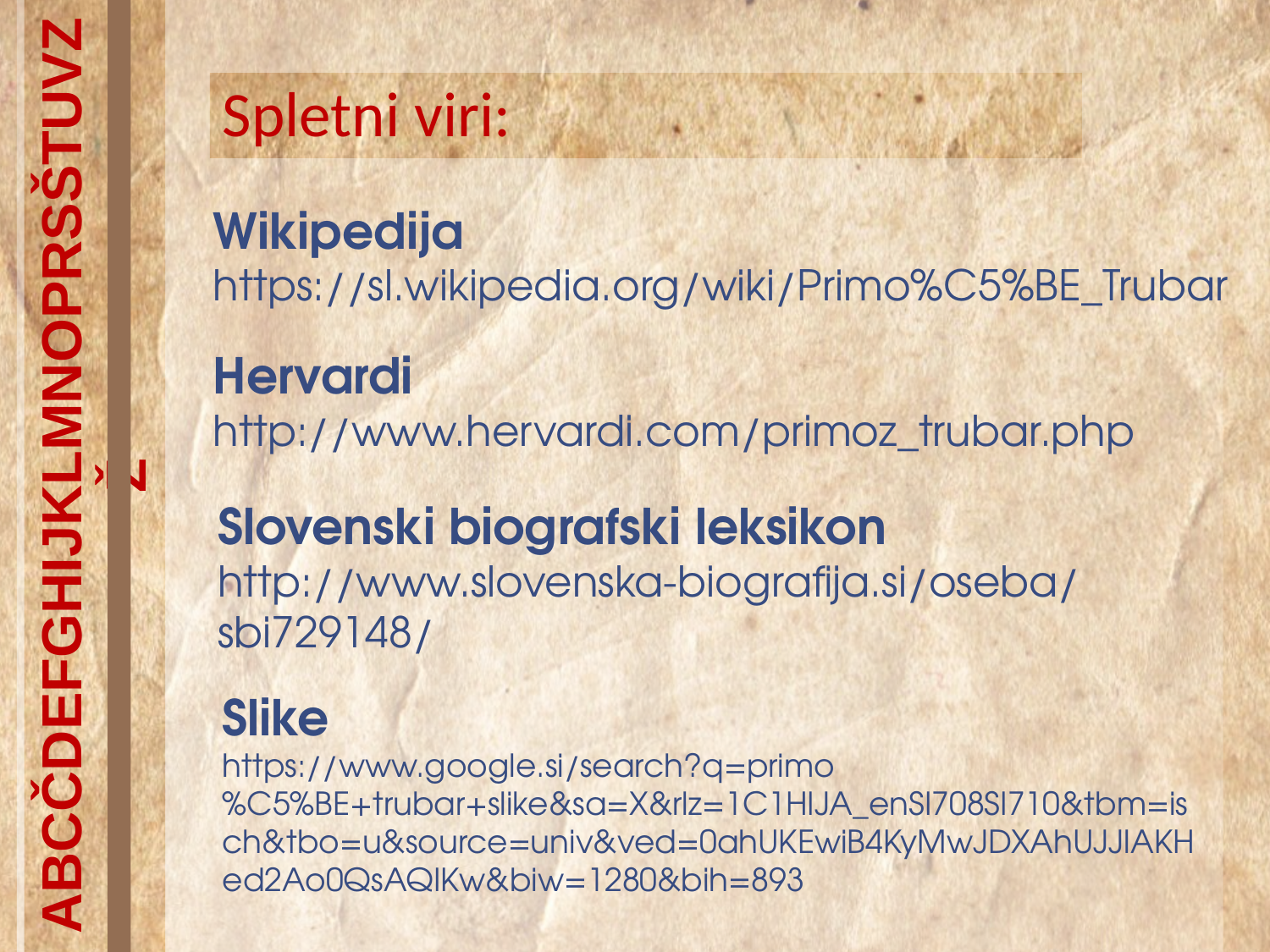

Spletni viri:
Wikipedija
https://sl.wikipedia.org/wiki/Primo%C5%BE_Trubar
Hervardi http://www.hervardi.com/primoz_trubar.php
Slovenski biografski leksikon
http://www.slovenska-biografija.si/oseba/sbi729148/
Slike
https://www.google.si/search?q=primo%C5%BE+trubar+slike&sa=X&rlz=1C1HIJA_enSI708SI710&tbm=isch&tbo=u&source=univ&ved=0ahUKEwiB4KyMwJDXAhUJJlAKHed2Ao0QsAQIKw&biw=1280&bih=893